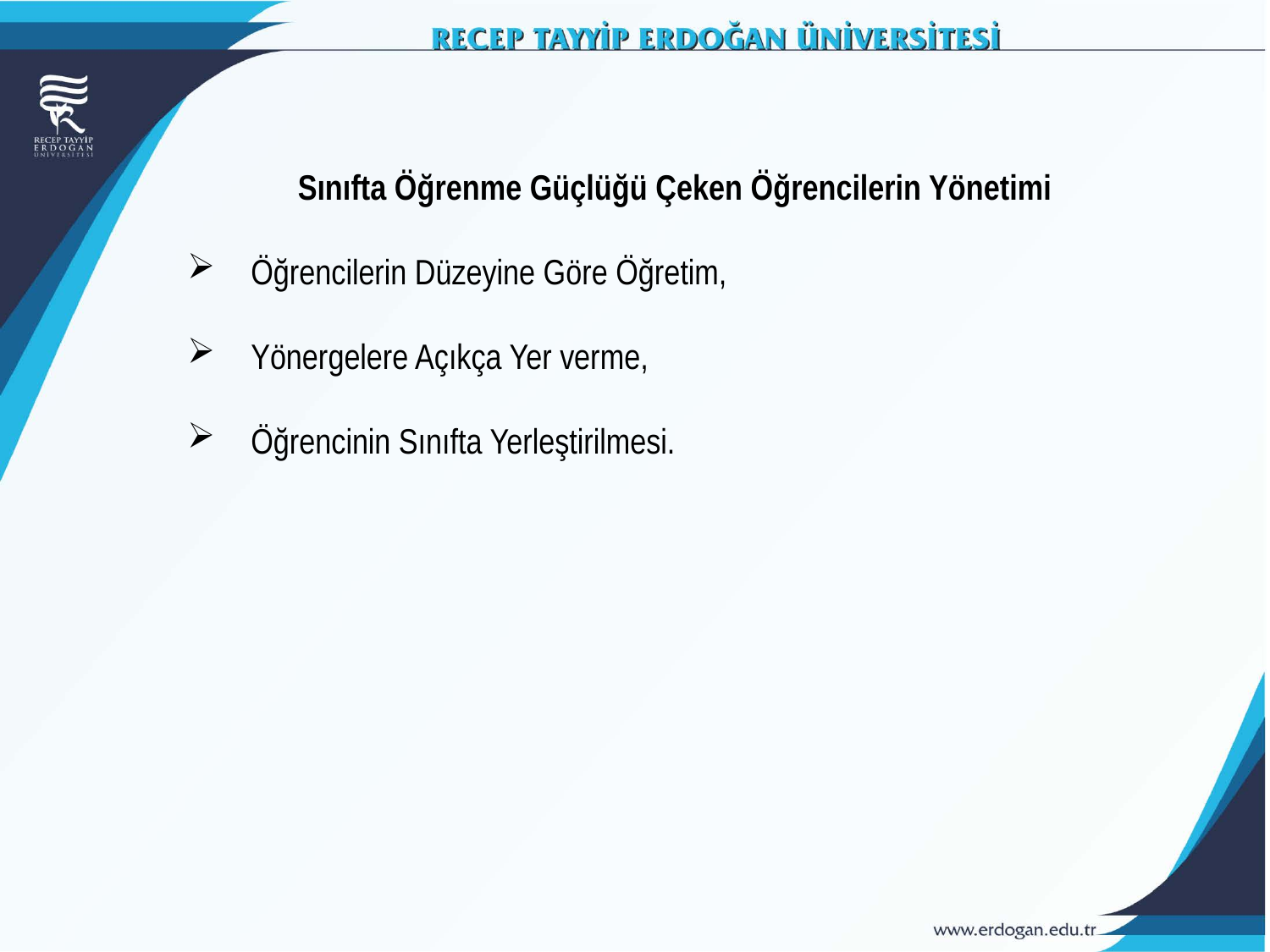

Sınıfta Öğrenme Güçlüğü Çeken Öğrencilerin Yönetimi
Öğrencilerin Düzeyine Göre Öğretim,
Yönergelere Açıkça Yer verme,
Öğrencinin Sınıfta Yerleştirilmesi.